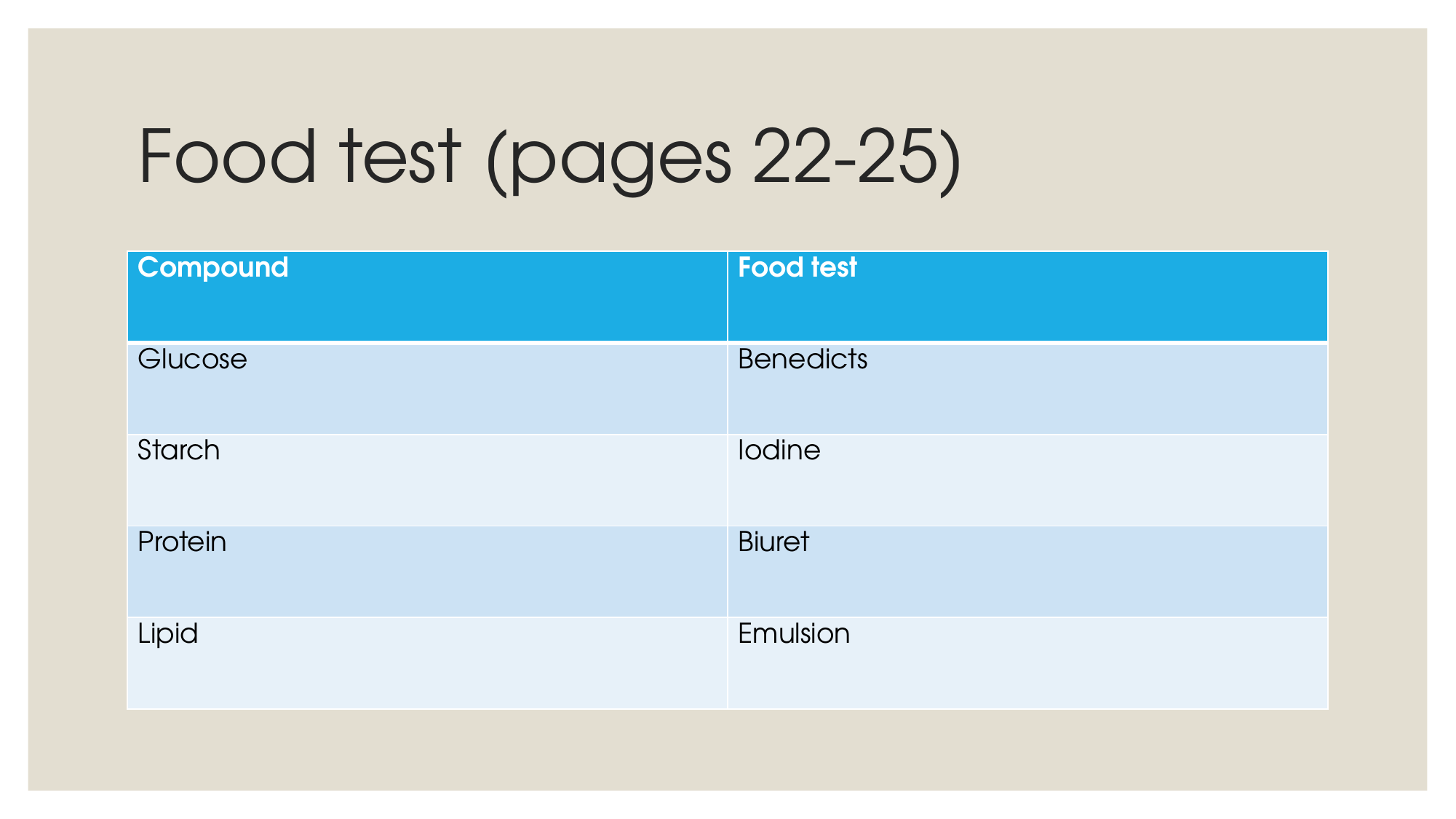

# Food test (pages 22-25)
| Compound | Food test |
| --- | --- |
| Glucose | Benedicts |
| Starch | Iodine |
| Protein | Biuret |
| Lipid | Emulsion |